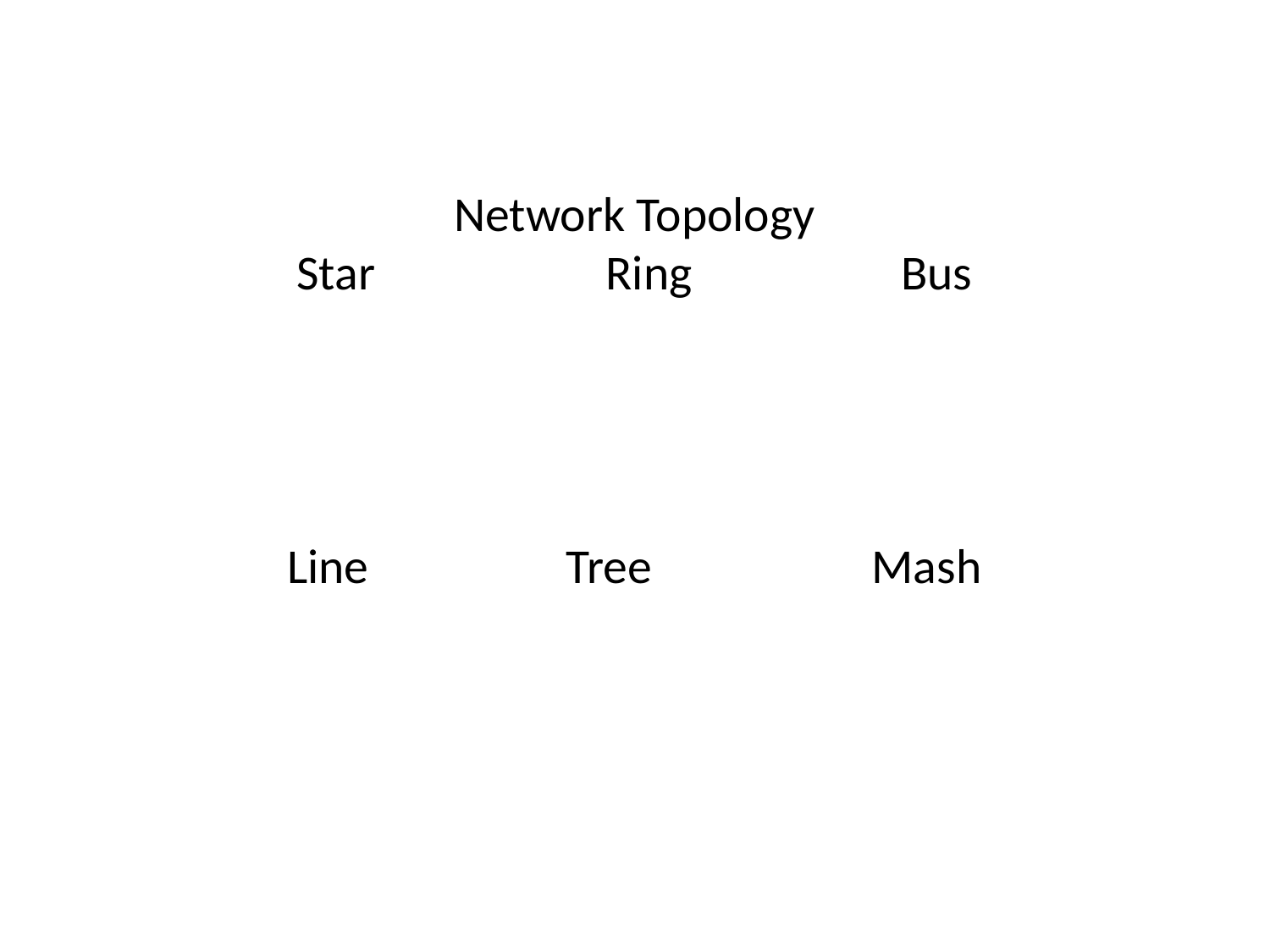

# Network Topology Star                     Ring                   Bus Line                  Tree                    Mash